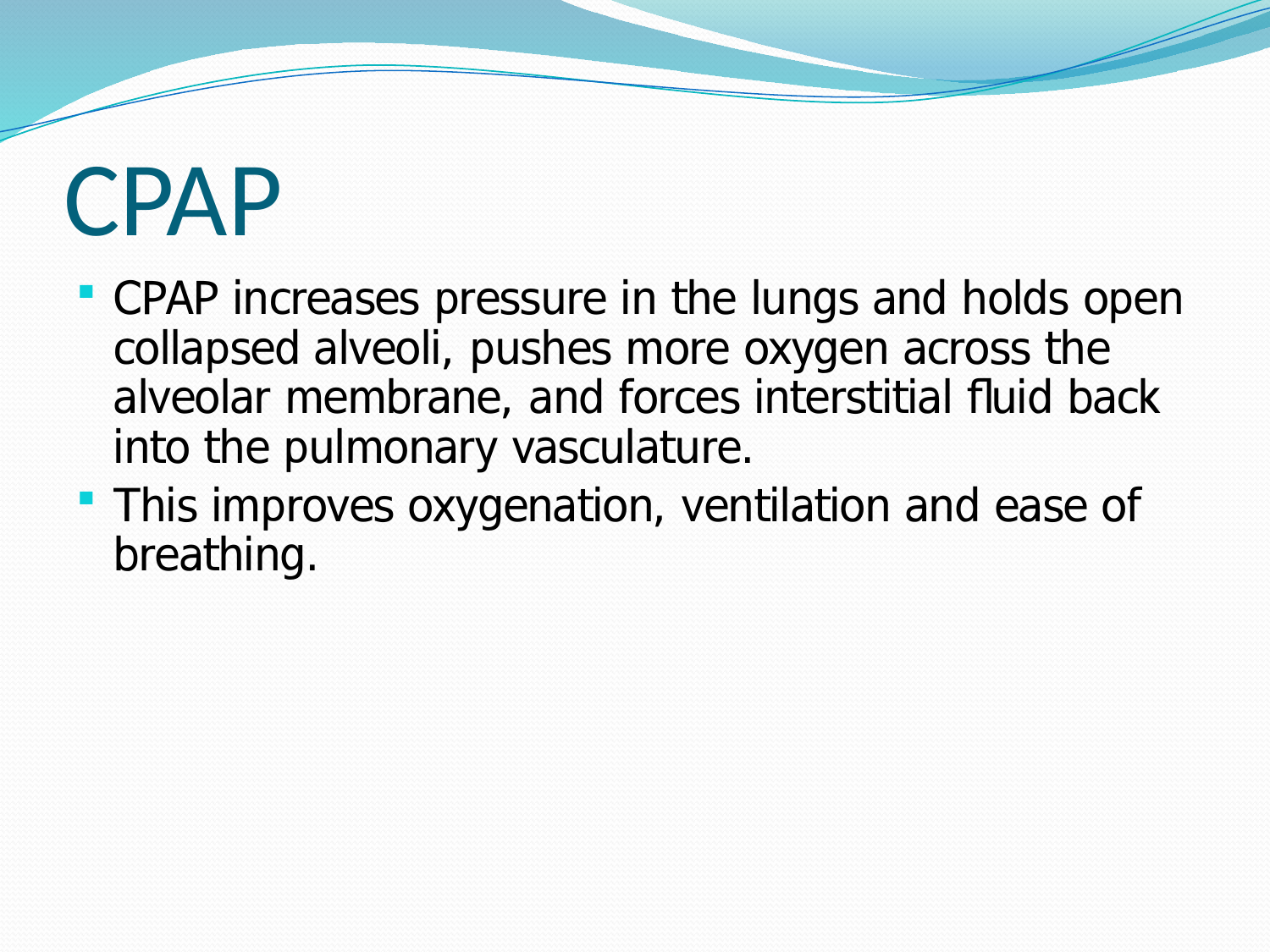

# CPAP
CPAP increases pressure in the lungs and holds open collapsed alveoli, pushes more oxygen across the alveolar membrane, and forces interstitial fluid back into the pulmonary vasculature.
This improves oxygenation, ventilation and ease of breathing.